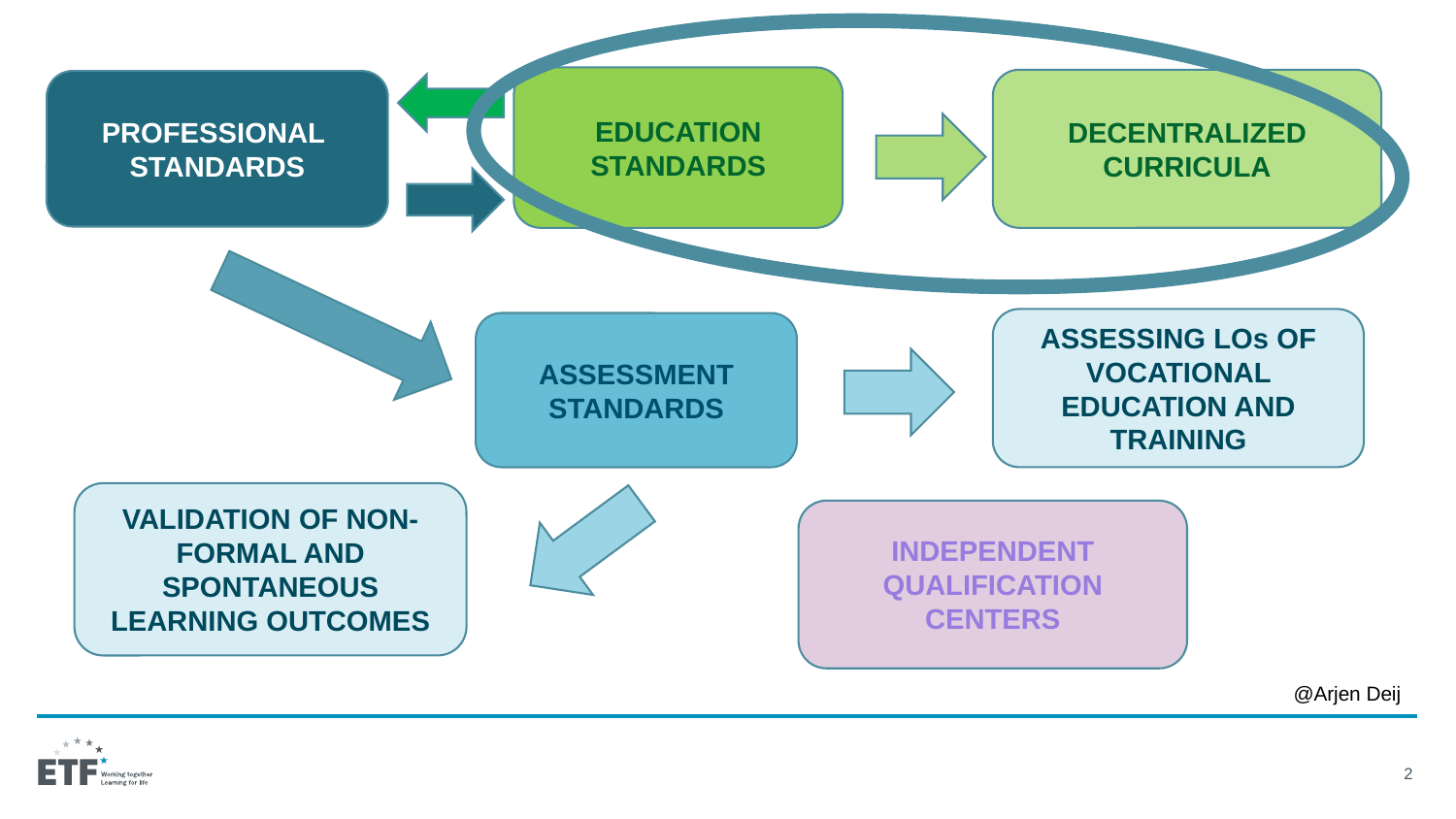

EDUCATION STANDARDS
DECENTRALIZED CURRICULA
PROFESSIONAL
STANDARDS

ASSESSING LOs OF VOCATIONAL EDUCATION AND TRAINING
ASSESSMENT STANDARDS

VALIDATION OF NON-FORMAL AND SPONTANEOUS LEARNING OUTCOMES

INDEPENDENT QUALIFICATION CENTERS
@Arjen Deij
2